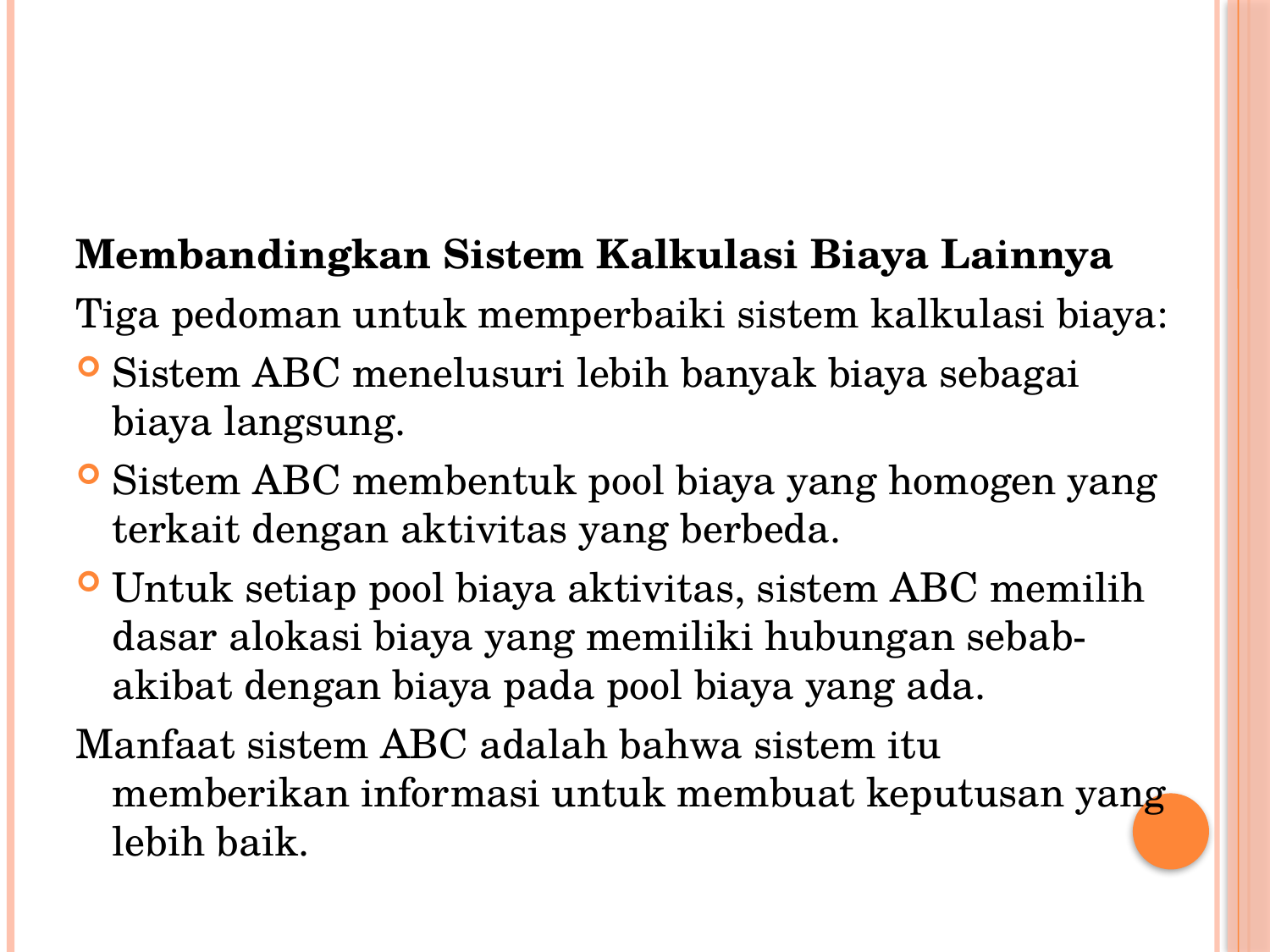

#
Membandingkan Sistem Kalkulasi Biaya Lainnya
Tiga pedoman untuk memperbaiki sistem kalkulasi biaya:
Sistem ABC menelusuri lebih banyak biaya sebagai biaya langsung.
Sistem ABC membentuk pool biaya yang homogen yang terkait dengan aktivitas yang berbeda.
Untuk setiap pool biaya aktivitas, sistem ABC memilih dasar alokasi biaya yang memiliki hubungan sebab-akibat dengan biaya pada pool biaya yang ada.
Manfaat sistem ABC adalah bahwa sistem itu memberikan informasi untuk membuat keputusan yang lebih baik.